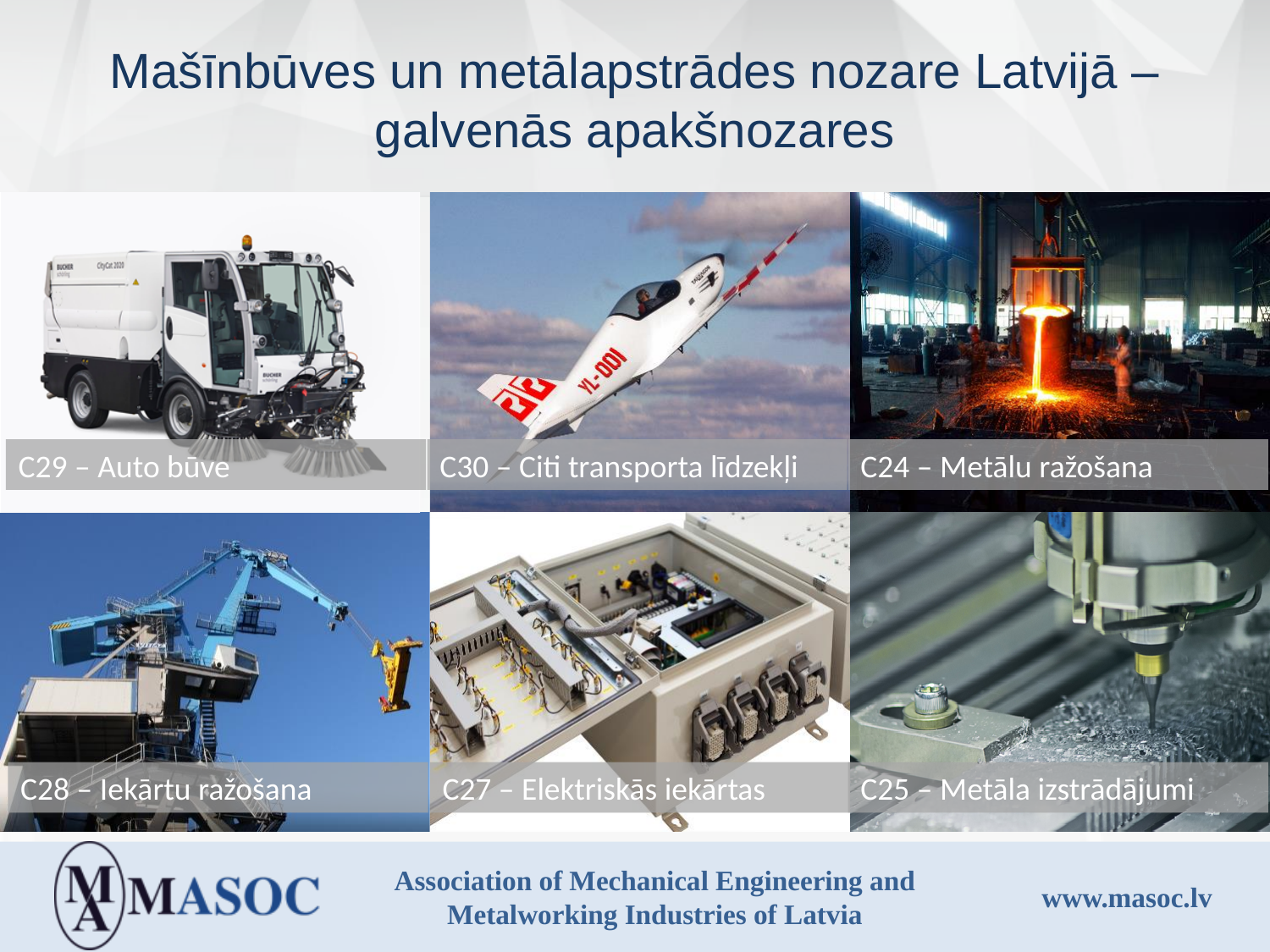

# Mašīnbūves un metālapstrādes nozare Latvijā – galvenās apakšnozares

C29 – Auto būve
C30 – Citi transporta līdzekļi
C24 – Metālu ražošana
C28 – Iekārtu ražošana
C27 – Elektriskās iekārtas
C25 – Metāla izstrādājumi